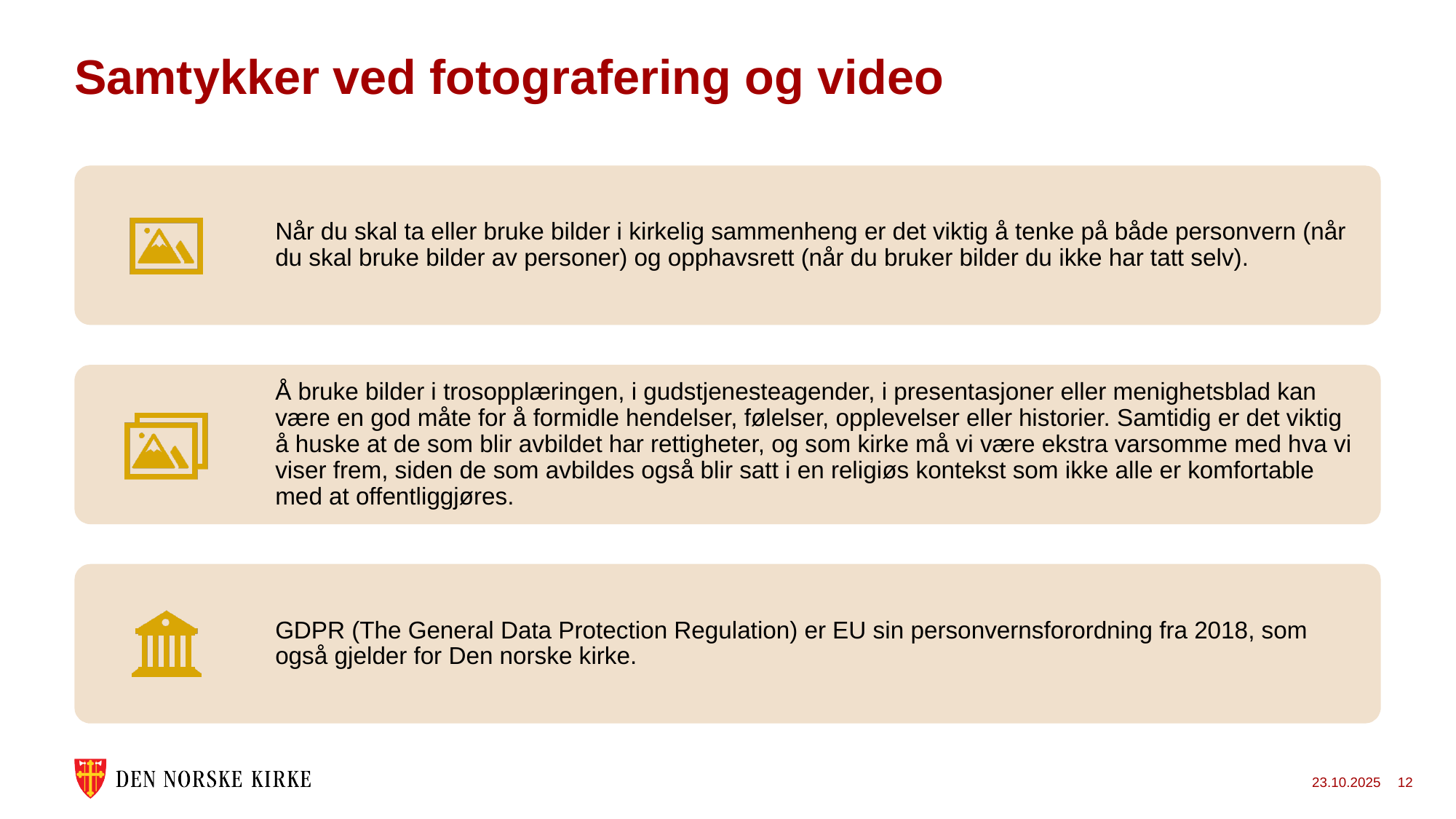

# Samtykker ved fotografering og video
Når du skal ta eller bruke bilder i kirkelig sammenheng er det viktig å tenke på både personvern (når du skal bruke bilder av personer) og opphavsrett (når du bruker bilder du ikke har tatt selv).
Å bruke bilder i trosopplæringen, i gudstjenesteagender, i presentasjoner eller menighetsblad kan være en god måte for å formidle hendelser, følelser, opplevelser eller historier. Samtidig er det viktig å huske at de som blir avbildet har rettigheter, og som kirke må vi være ekstra varsomme med hva vi viser frem, siden de som avbildes også blir satt i en religiøs kontekst som ikke alle er komfortable med at offentliggjøres.
GDPR (The General Data Protection Regulation) er EU sin personvernsforordning fra 2018, som også gjelder for Den norske kirke.
23.10.2025
12